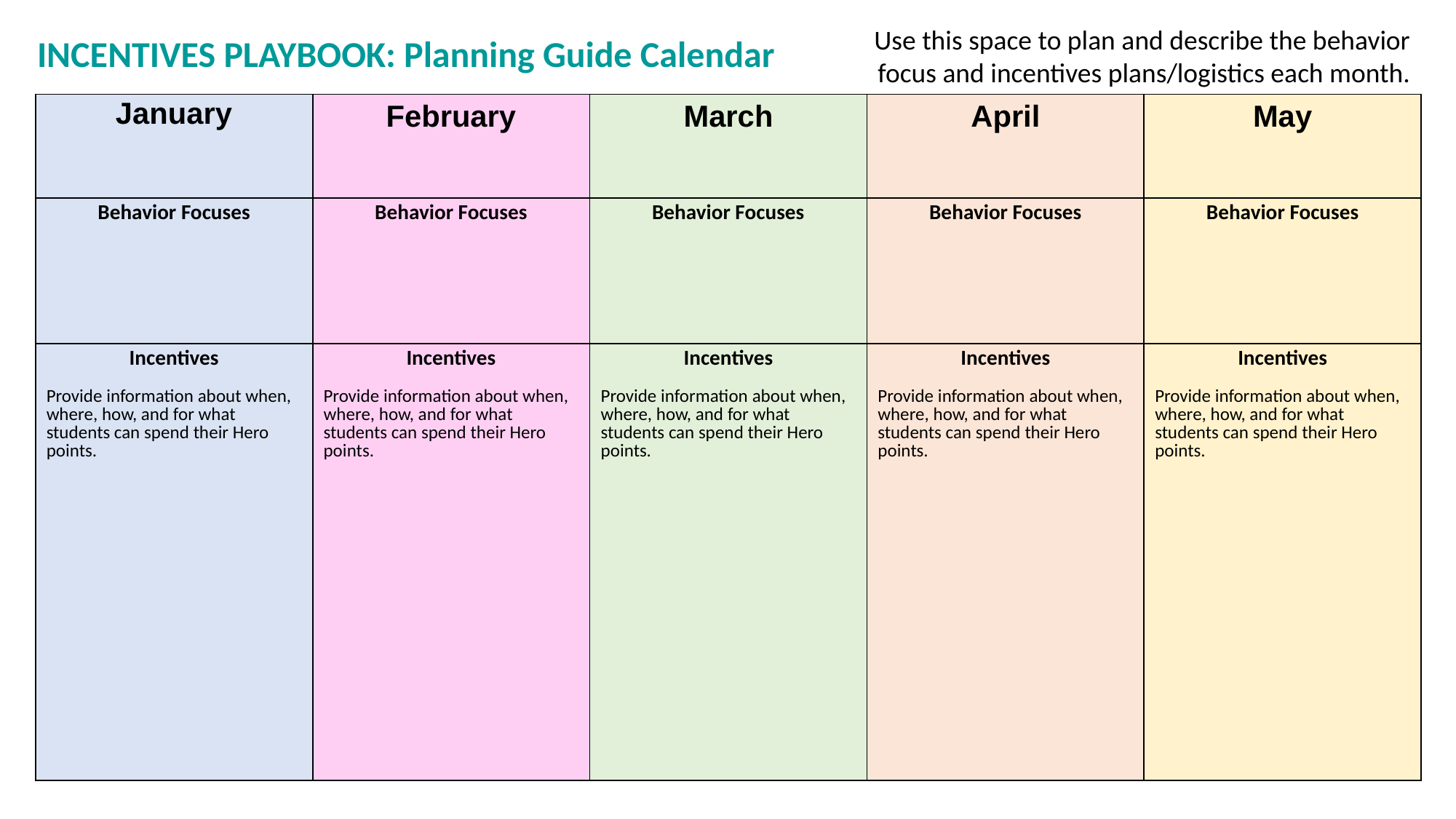

Use this space to plan and describe the behavior focus and incentives plans/logistics each month.
INCENTIVES PLAYBOOK: Planning Guide Calendar

| January | February | March | April | May |
| --- | --- | --- | --- | --- |
| Behavior Focuses | Behavior Focuses | Behavior Focuses | Behavior Focuses | Behavior Focuses |
| Incentives Provide information about when, where, how, and for what students can spend their Hero points. | Incentives Provide information about when, where, how, and for what students can spend their Hero points. | Incentives Provide information about when, where, how, and for what students can spend their Hero points. | Incentives Provide information about when, where, how, and for what students can spend their Hero points. | Incentives Provide information about when, where, how, and for what students can spend their Hero points. |